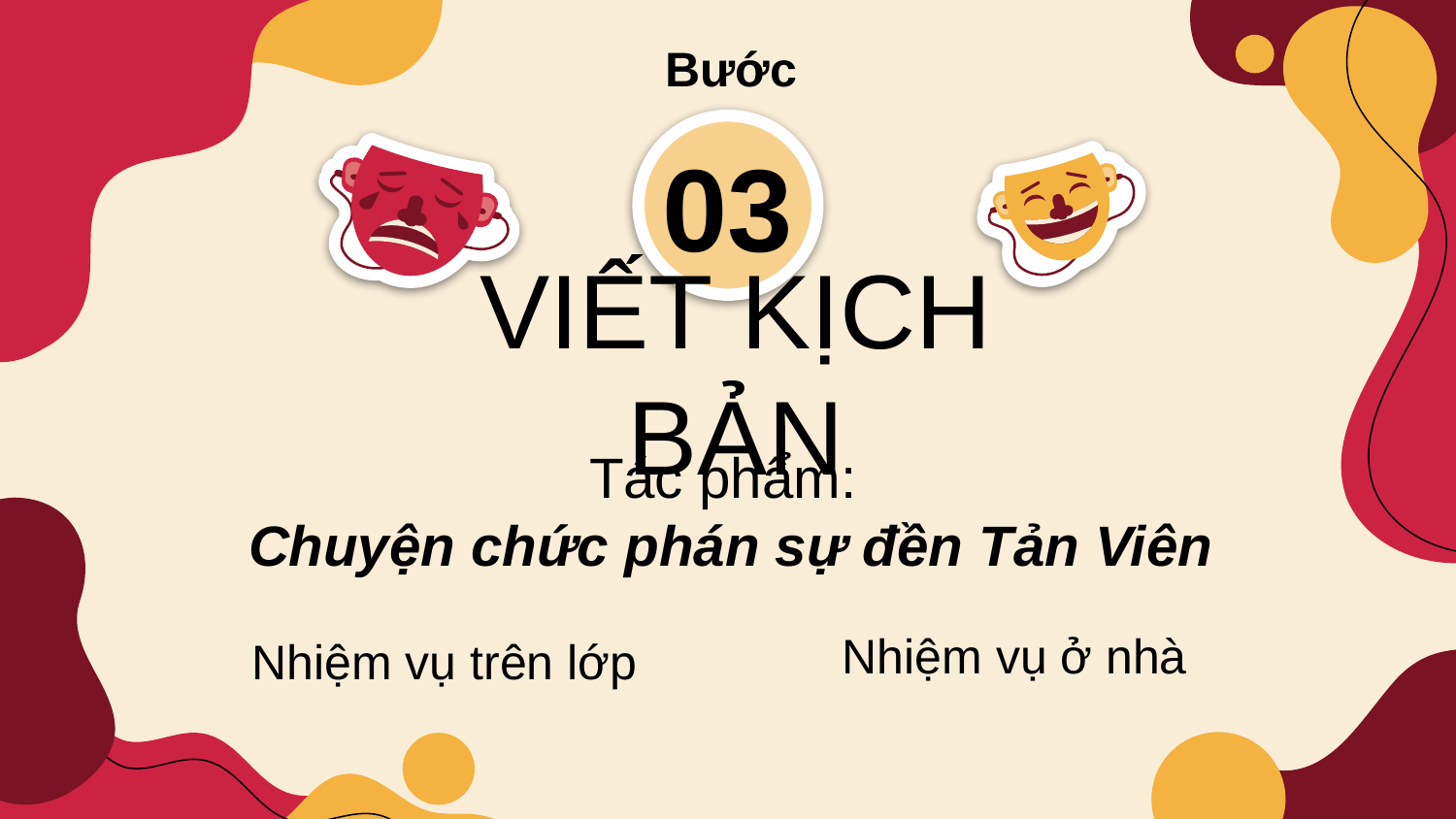

Bước

03

# VIẾT KỊCH BẢN
Tác phẩm:
Chuyện chức phán sự đền Tản Viên
Nhiệm vụ ở nhà
Nhiệm vụ trên lớp